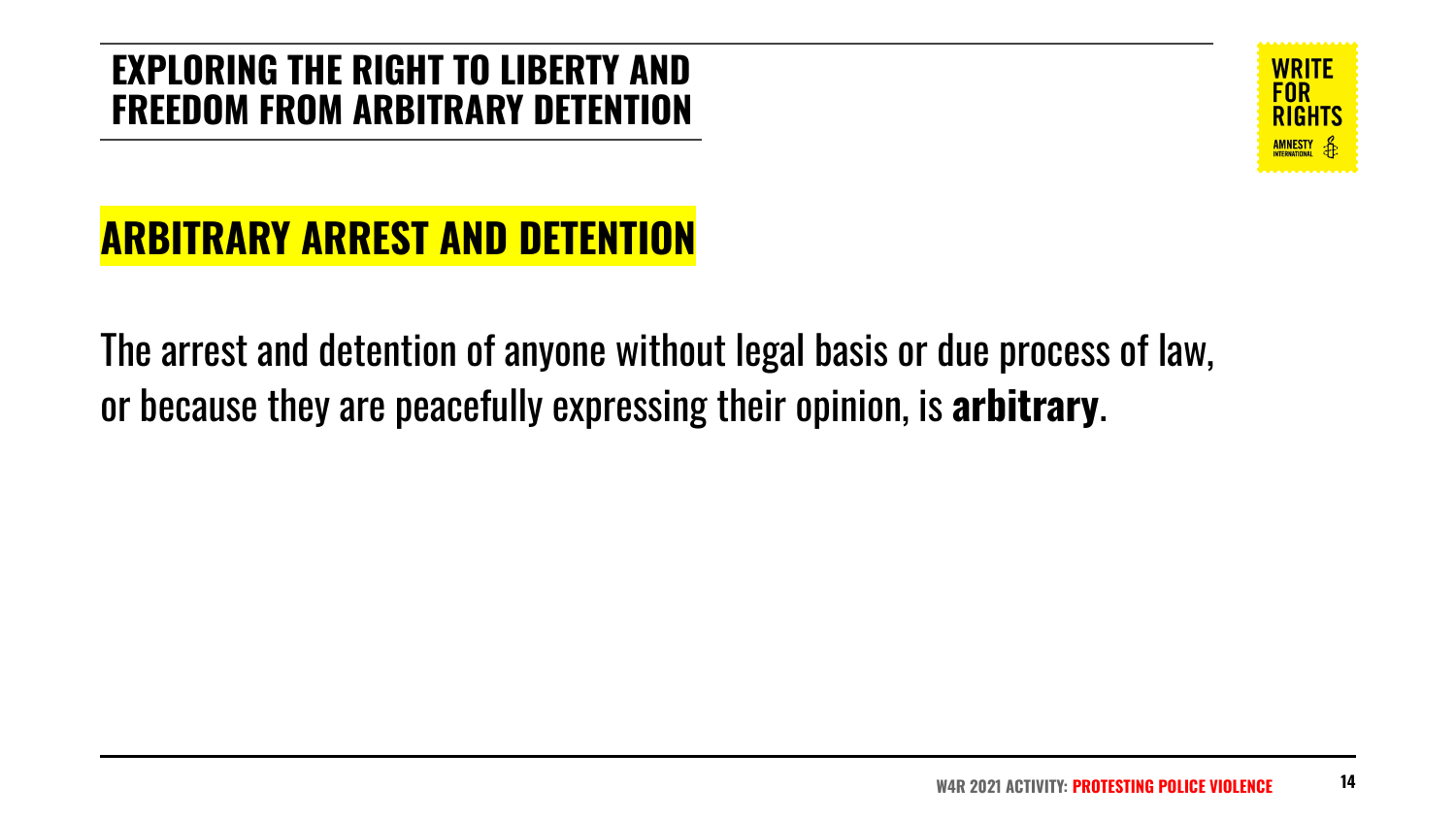

# EXPLORING THE RIGHT TO LIBERTY AND FREEDOM FROM ARBITRARY DETENTION

ARBITRARY ARREST AND DETENTION

The arrest and detention of anyone without legal basis or due process of law, or because they are peacefully expressing their opinion, is arbitrary.

14